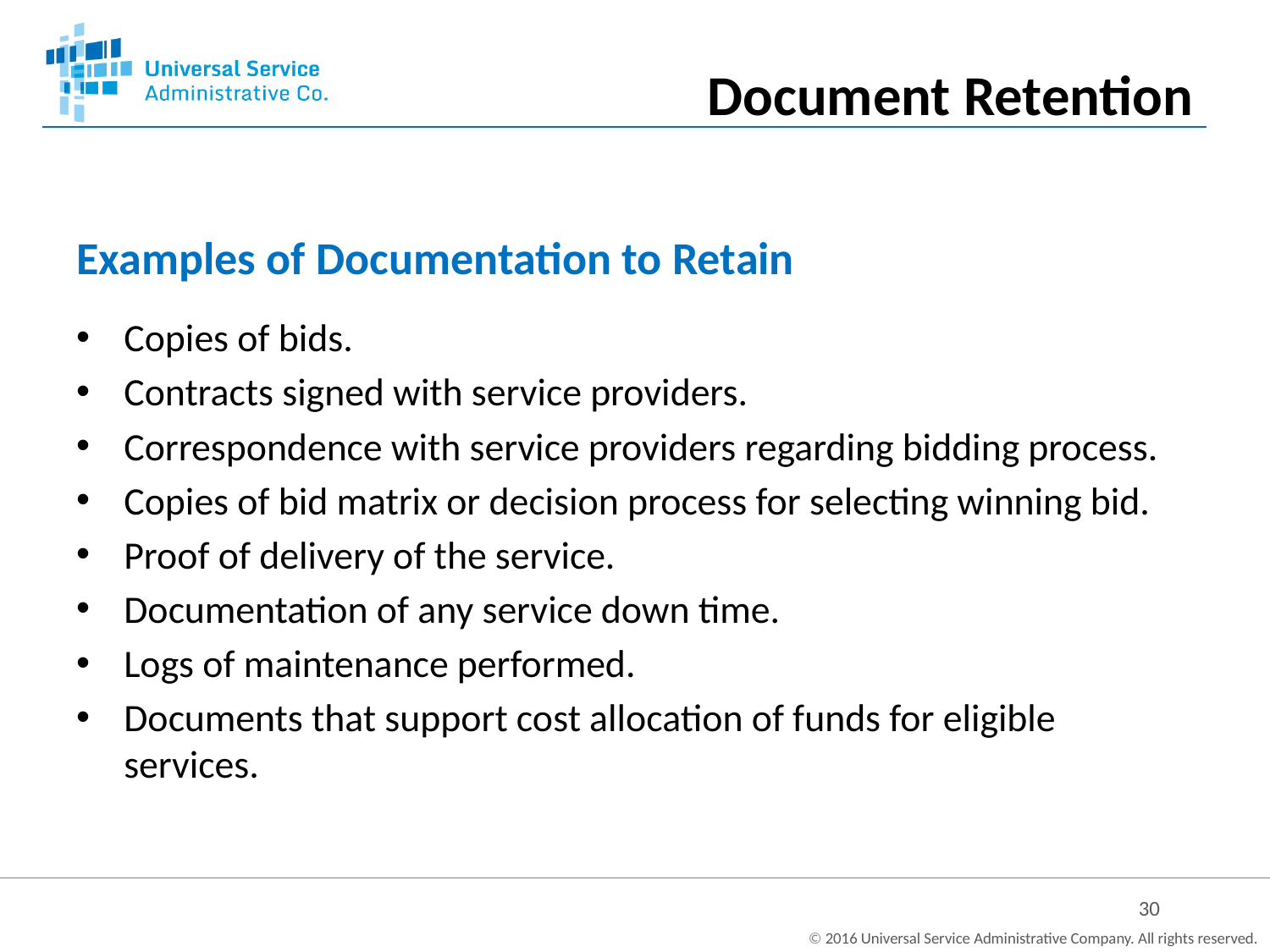

Document Retention
Examples of Documentation to Retain
Copies of bids.
Contracts signed with service providers.
Correspondence with service providers regarding bidding process.
Copies of bid matrix or decision process for selecting winning bid.
Proof of delivery of the service.
Documentation of any service down time.
Logs of maintenance performed.
Documents that support cost allocation of funds for eligible services.